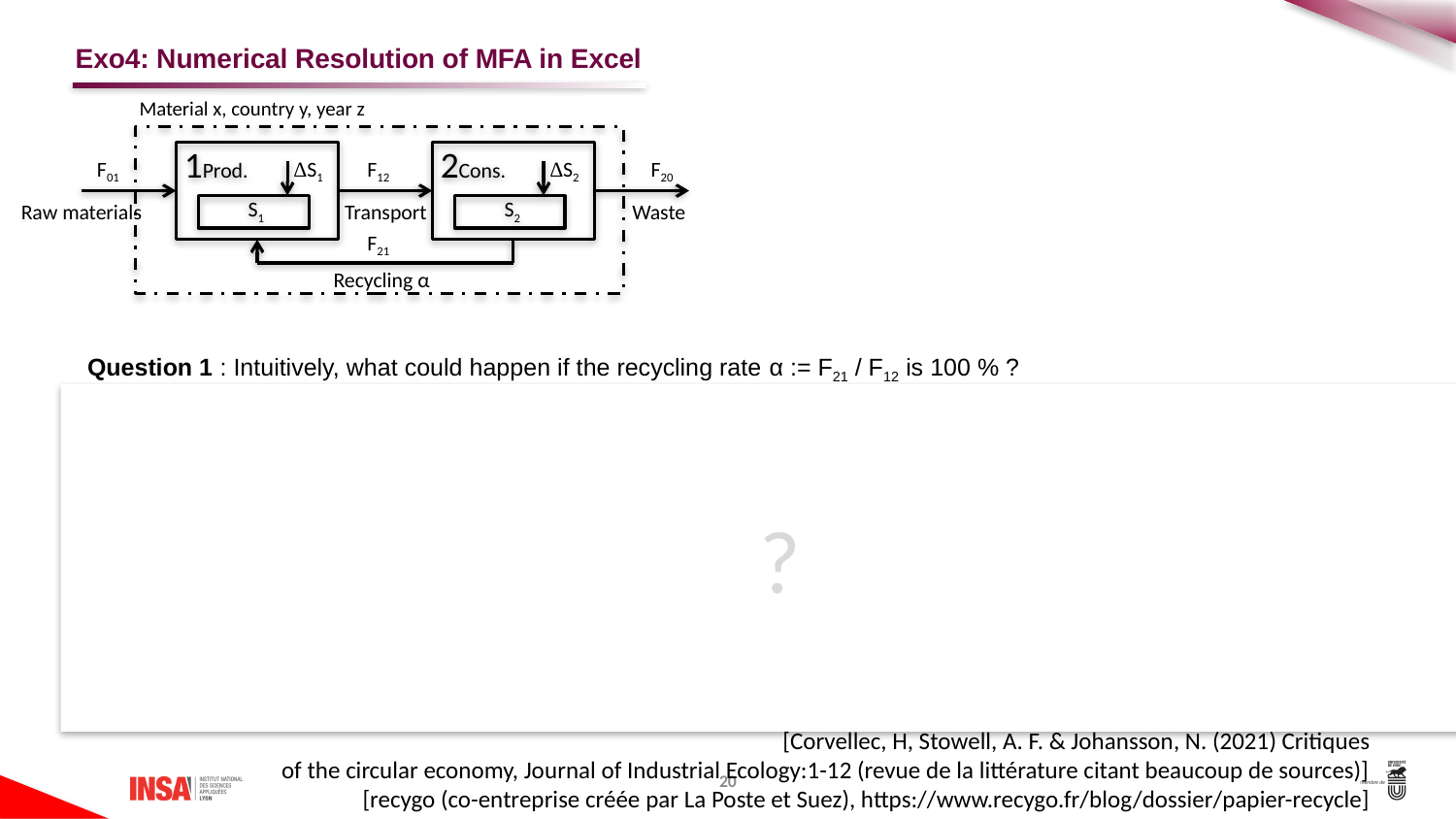

# Exo4: Numerical Resolution of MFA in Excel
Material x, country y, year z

 1Prod.
 2Cons.
F01
ΔS1
F12
ΔS2
F20

Question 1 : Intuitively, what could happen if the recycling rate α := F21 / F12 is 100 % ?
Possible answer: Since the flow F01 = M enters and everything is recycled, then:
F20 = 0 (but it contradicts that F01 = F20)
and
F12 diverges to ∞
=> Perfect recycling would therefore force F01 = F20 = 0, which is physically impossible, Reminder of slide 25 of session 1:
Recycling myth ∞ :
Dissipation and Entropy: « Dissipation in the environment, contamination and usury of materials due to losses in quantity (by-products, losses of physical materials) and quality (mixing, degradation). New energies and materials must be injected to each loop of circular matter to overcome these dissipative losses. » [Corvellec et al., 2021, p. 3]
Example: Paper recyclable 5 to 10 times because the fibres break with each recycling until they can no longer form usable paper pulp [recygo].

Raw materials
Transport
Waste
 S1
 S2
F21
Recycling α
?
[Corvellec, H, Stowell, A. F. & Johansson, N. (2021) Critiques
of the circular economy, Journal of Industrial Ecology:1-12 (revue de la littérature citant beaucoup de sources)]
[recygo (co-entreprise créée par La Poste et Suez), https://www.recygo.fr/blog/dossier/papier-recycle]
20